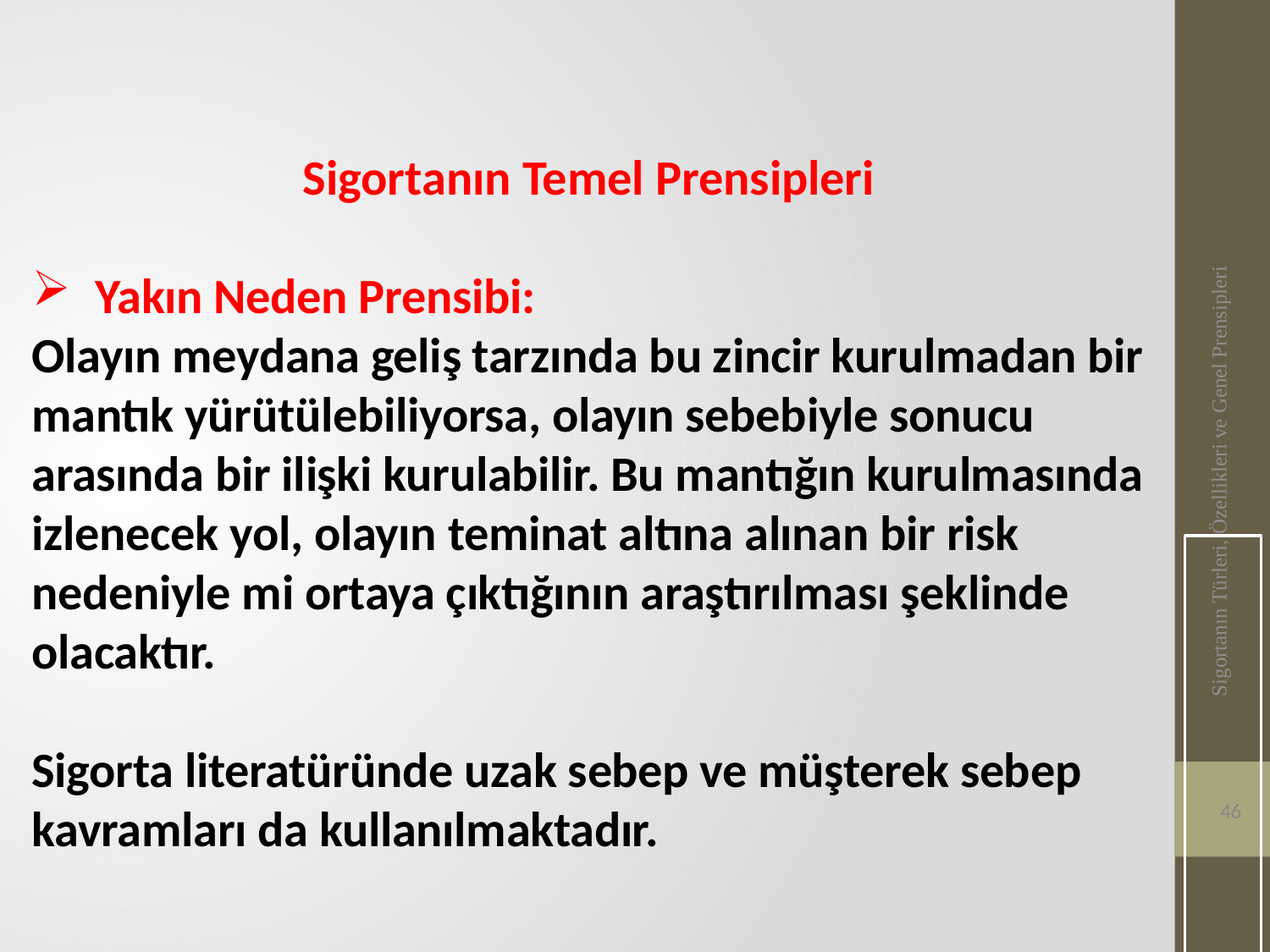

Sigortanın Temel Prensipleri

Yakın Neden Prensibi:
Olayın meydana geliş tarzında bu zincir kurulmadan bir mantık yürütülebiliyorsa, olayın sebebiyle sonucu arasında bir ilişki kurulabilir. Bu mantığın kurulmasında izlenecek yol, olayın teminat altına alınan bir risk nedeniyle mi ortaya çıktığının araştırılması şeklinde olacaktır.

Sigorta literatüründe uzak sebep ve müşterek sebep kavramları da kullanılmaktadır.

Sigortanın Türleri, Özellikleri ve Genel Prensipleri
46